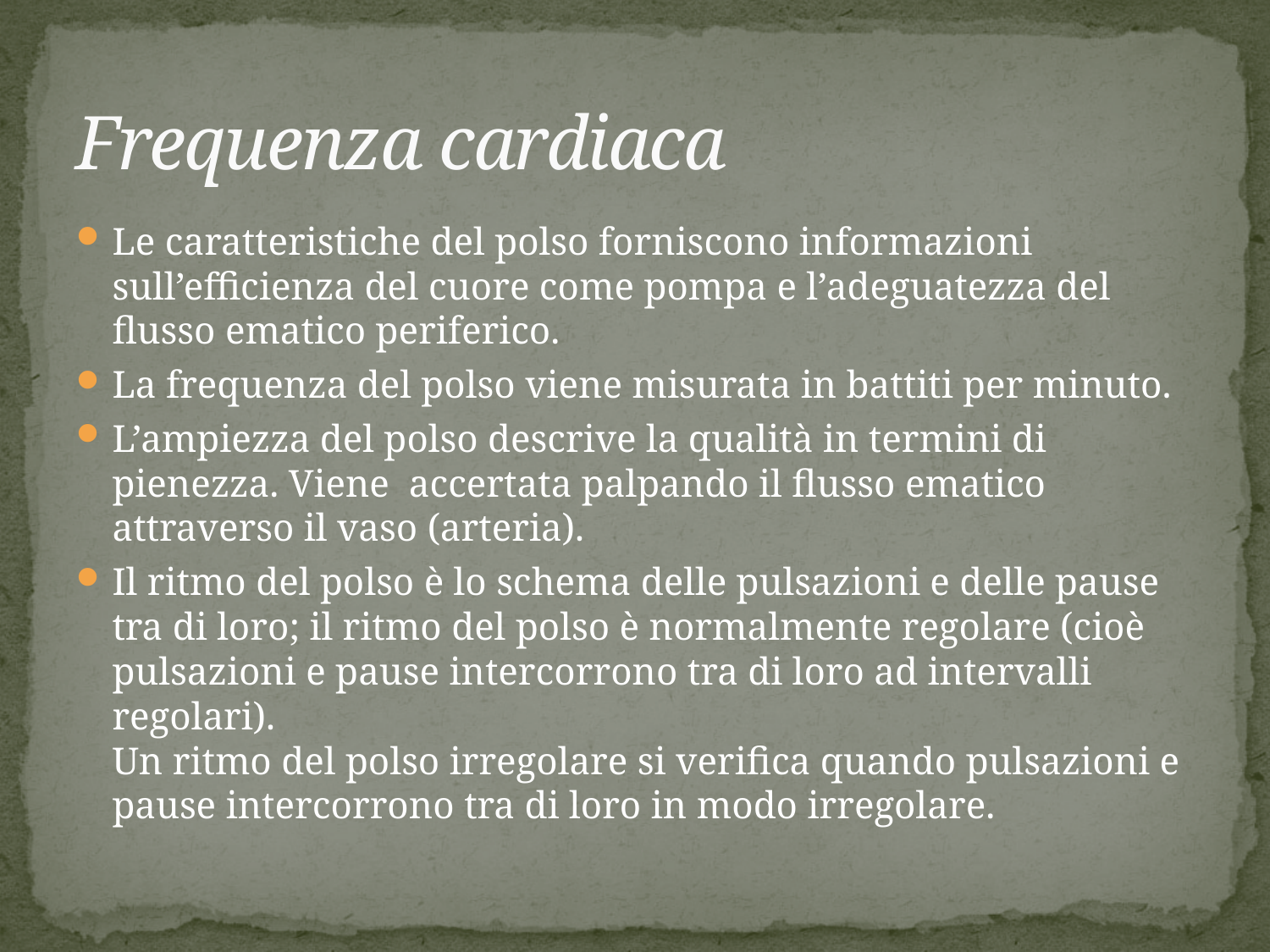

# Frequenza cardiaca
Le caratteristiche del polso forniscono informazioni sull’efficienza del cuore come pompa e l’adeguatezza del flusso ematico periferico.
La frequenza del polso viene misurata in battiti per minuto.
L’ampiezza del polso descrive la qualità in termini di pienezza. Viene  accertata palpando il flusso ematico attraverso il vaso (arteria).
Il ritmo del polso è lo schema delle pulsazioni e delle pause tra di loro; il ritmo del polso è normalmente regolare (cioè pulsazioni e pause intercorrono tra di loro ad intervalli regolari).
Un ritmo del polso irregolare si verifica quando pulsazioni e pause intercorrono tra di loro in modo irregolare.